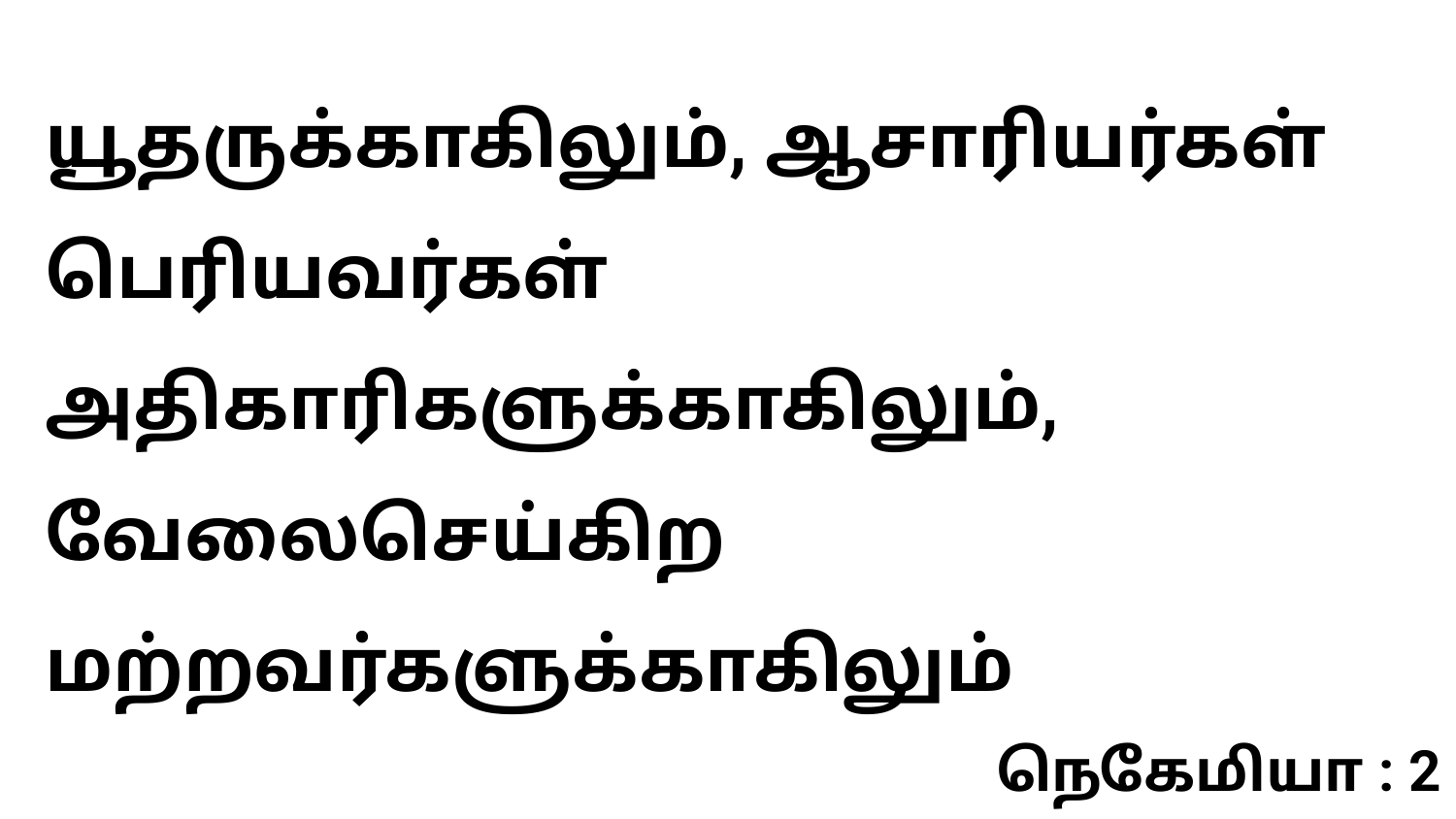

யூதருக்காகிலும், ஆசாரியர்கள் பெரியவர்கள் அதிகாரிகளுக்காகிலும், வேலைசெய்கிற மற்றவர்களுக்காகிலும்
நெகேமியா : 2